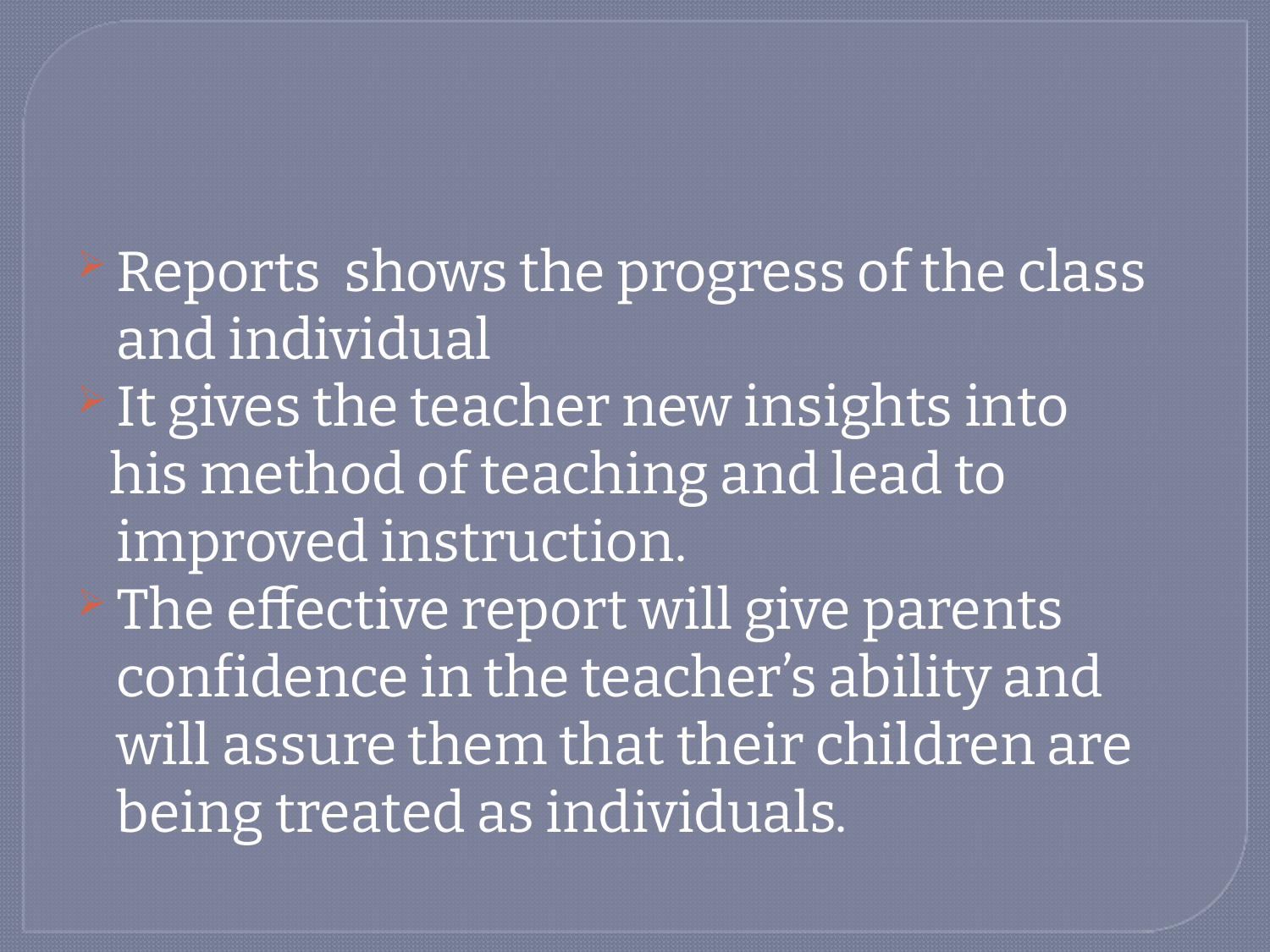

#
Reports  shows the progress of the class and individual
It gives the teacher new insights into
   his method of teaching and lead to improved instruction.
The effective report will give parents confidence in the teacher’s ability and will assure them that their children are being treated as individuals.